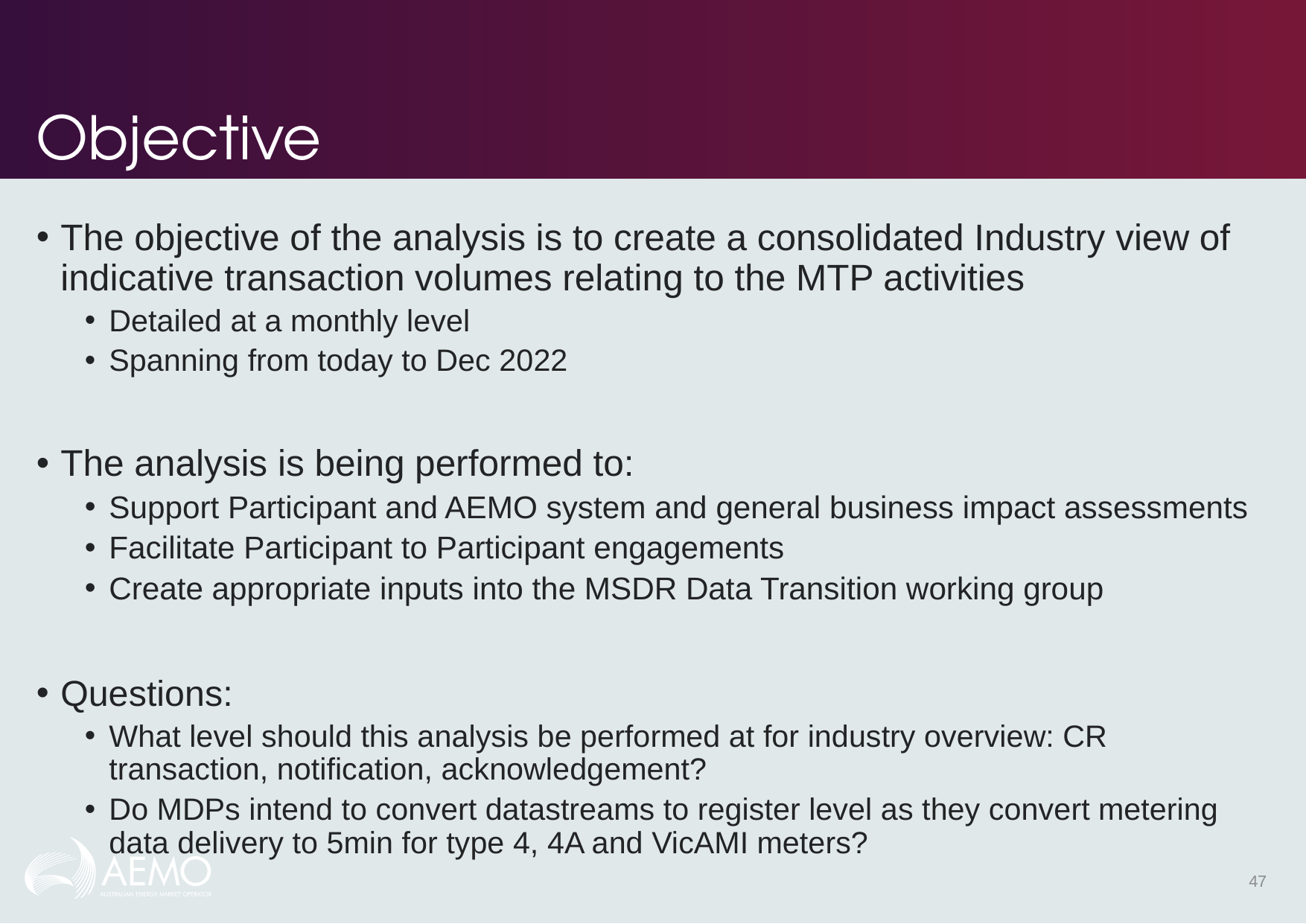

# Objective
The objective of the analysis is to create a consolidated Industry view of indicative transaction volumes relating to the MTP activities
Detailed at a monthly level
Spanning from today to Dec 2022

The analysis is being performed to:
Support Participant and AEMO system and general business impact assessments
Facilitate Participant to Participant engagements
Create appropriate inputs into the MSDR Data Transition working group

Questions:
What level should this analysis be performed at for industry overview: CR transaction, notification, acknowledgement?
Do MDPs intend to convert datastreams to register level as they convert metering data delivery to 5min for type 4, 4A and VicAMI meters?
47